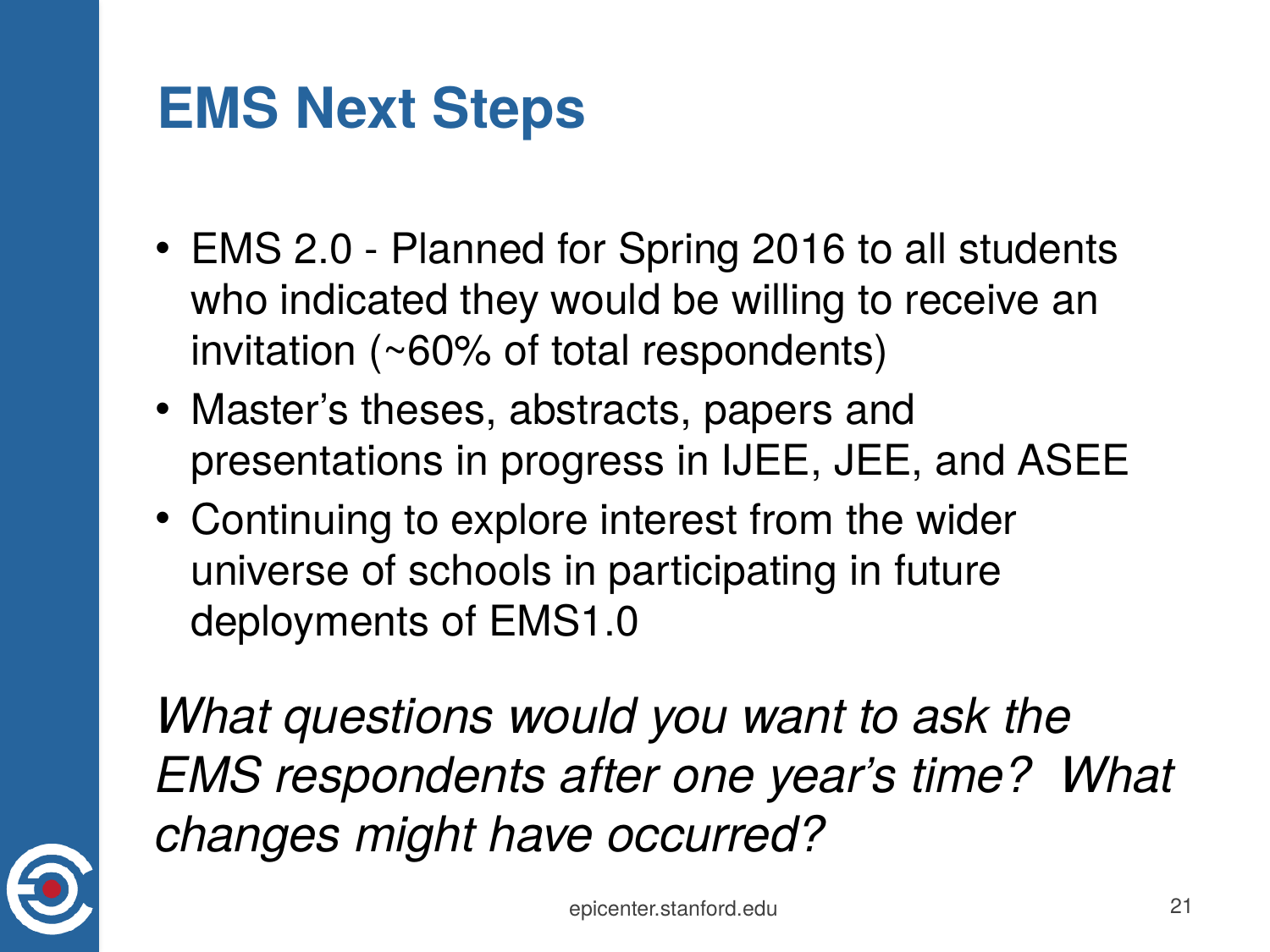

# EMS Next Steps
EMS 2.0 - Planned for Spring 2016 to all students who indicated they would be willing to receive an invitation (~60% of total respondents)
Master’s theses, abstracts, papers and presentations in progress in IJEE, JEE, and ASEE
Continuing to explore interest from the wider universe of schools in participating in future deployments of EMS1.0

What questions would you want to ask the EMS respondents after one year’s time?  What changes might have occurred?
epicenter.stanford.edu
21